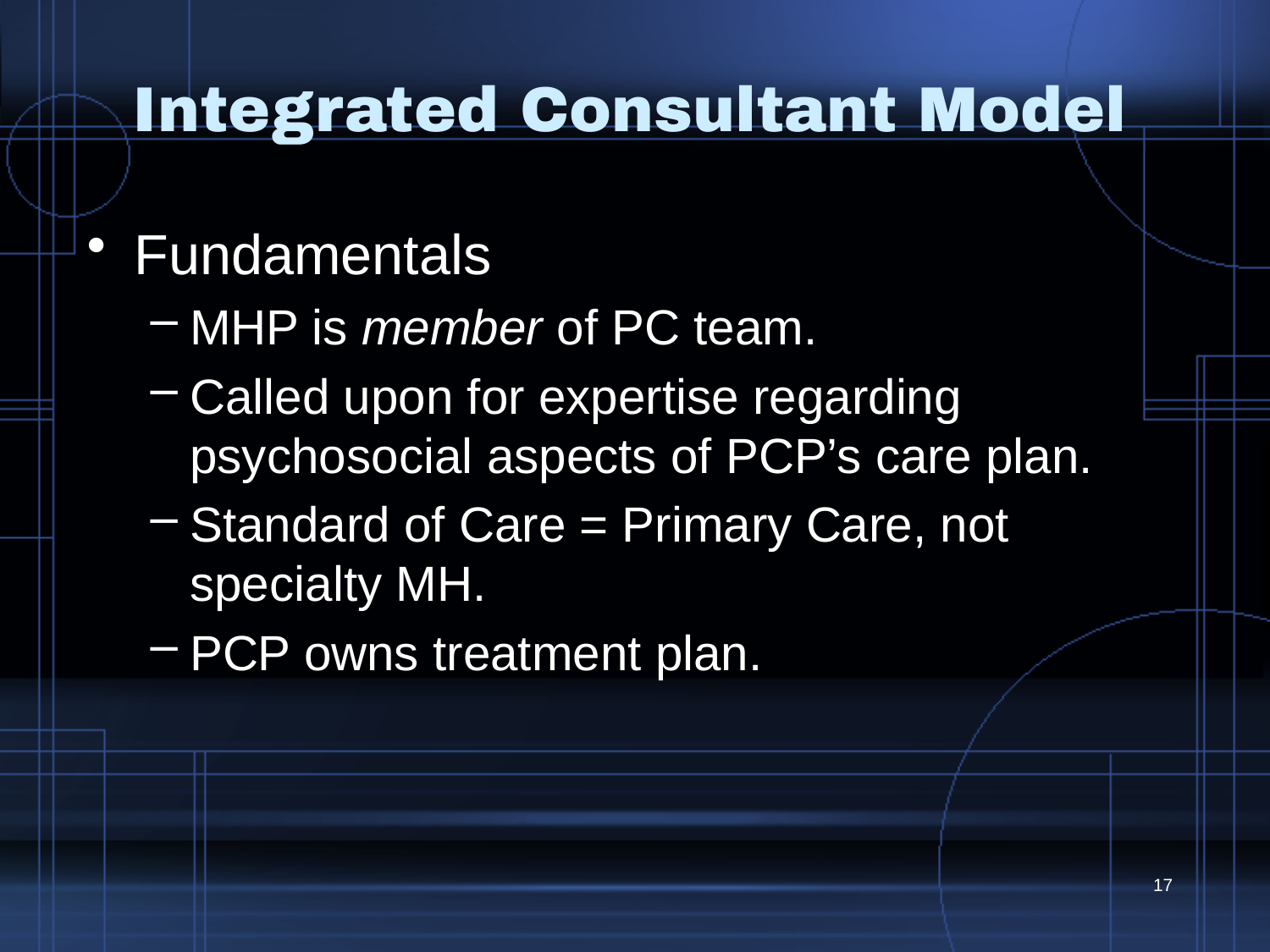

# Integrated Consultant Model
Fundamentals
MHP is member of PC team.
Called upon for expertise regarding psychosocial aspects of PCP’s care plan.
Standard of Care = Primary Care, not specialty MH.
PCP owns treatment plan.

17